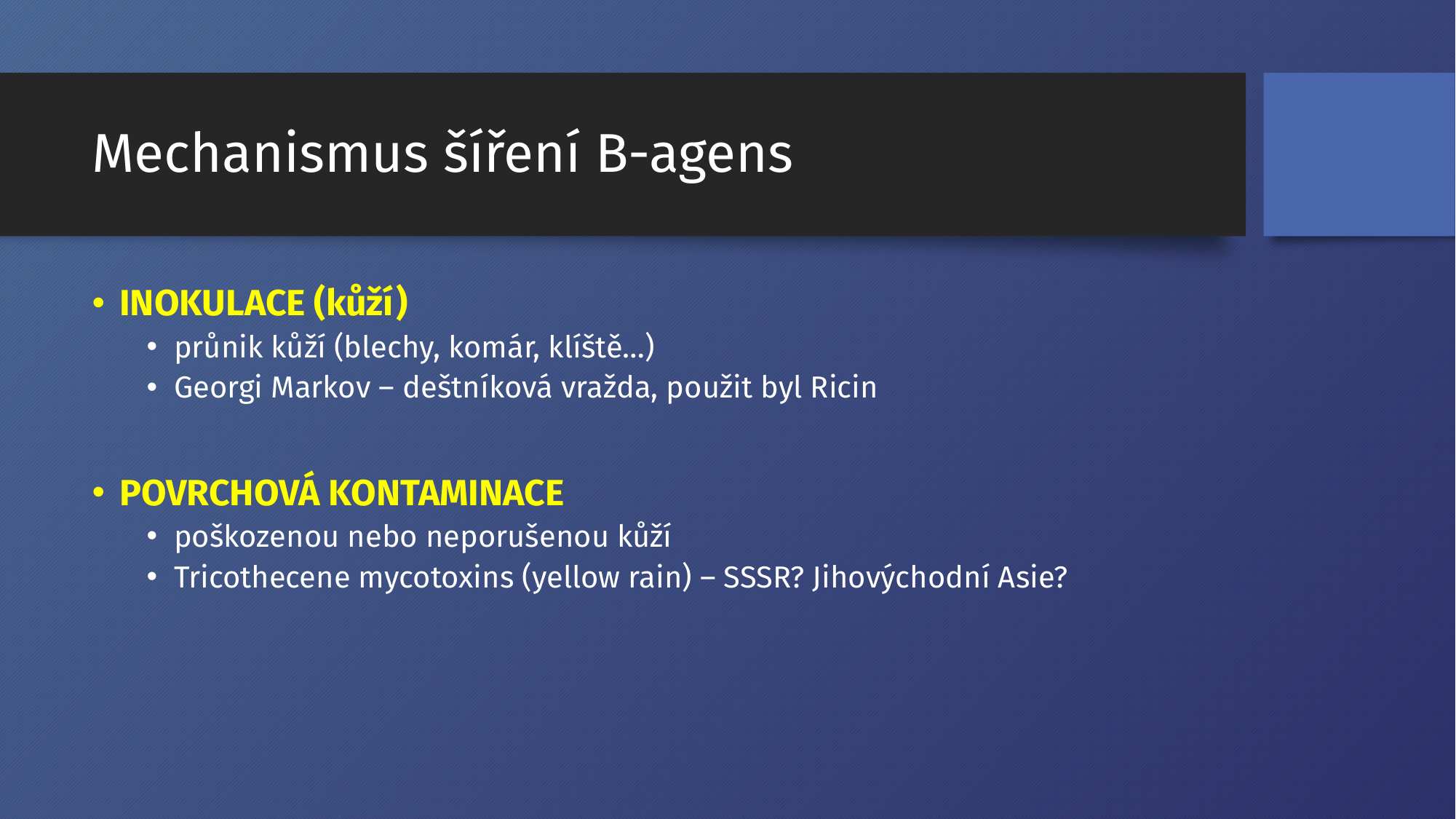

# Mechanismus šíření B-agens
INOKULACE (kůží)
průnik kůží (blechy, komár, klíště…)
Georgi Markov – deštníková vražda, použit byl Ricin

POVRCHOVÁ KONTAMINACE
poškozenou nebo neporušenou kůží
Tricothecene mycotoxins (yellow rain) – SSSR? Jihovýchodní Asie?